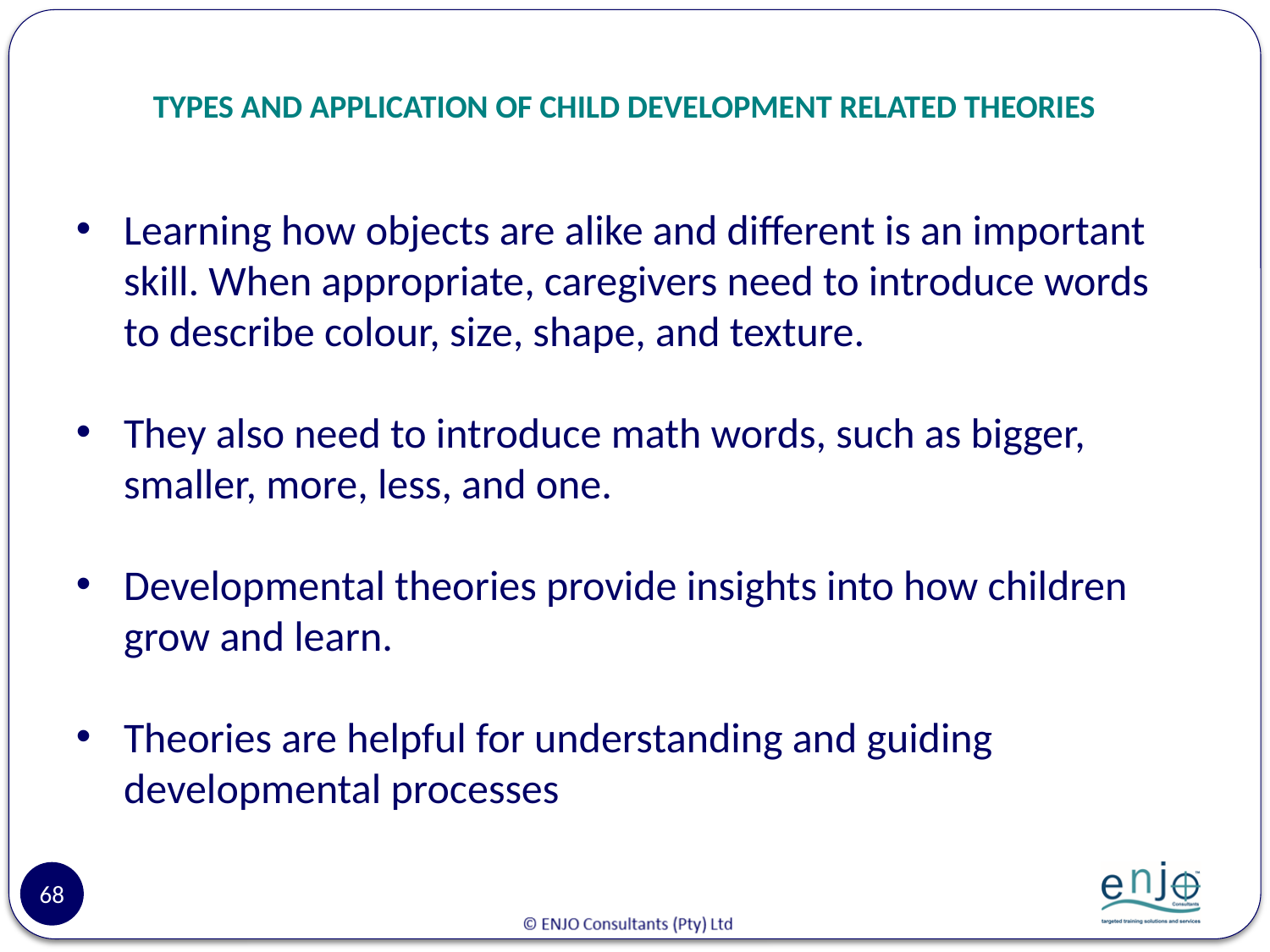

# TYPES AND APPLICATION OF CHILD DEVELOPMENT RELATED THEORIES
Learning how objects are alike and different is an important skill. When appropriate, caregivers need to introduce words to describe colour, size, shape, and texture.

They also need to introduce math words, such as bigger, smaller, more, less, and one.

Developmental theories provide insights into how children grow and learn.

Theories are helpful for understanding and guiding developmental processes

68